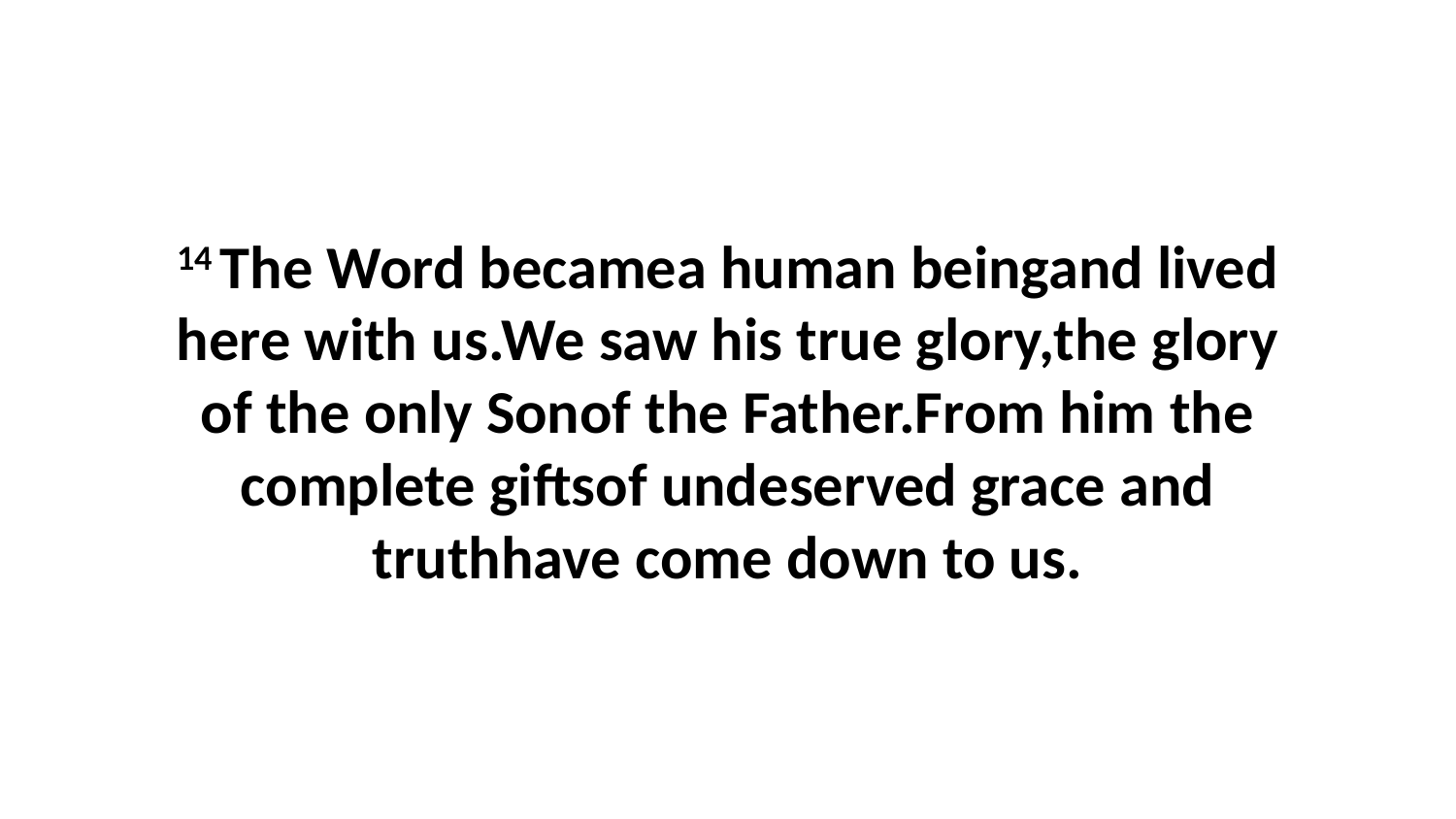

14 The Word becamea human beingand lived here with us.We saw his true glory,the glory of the only Sonof the Father.From him the complete giftsof undeserved grace and truthhave come down to us.